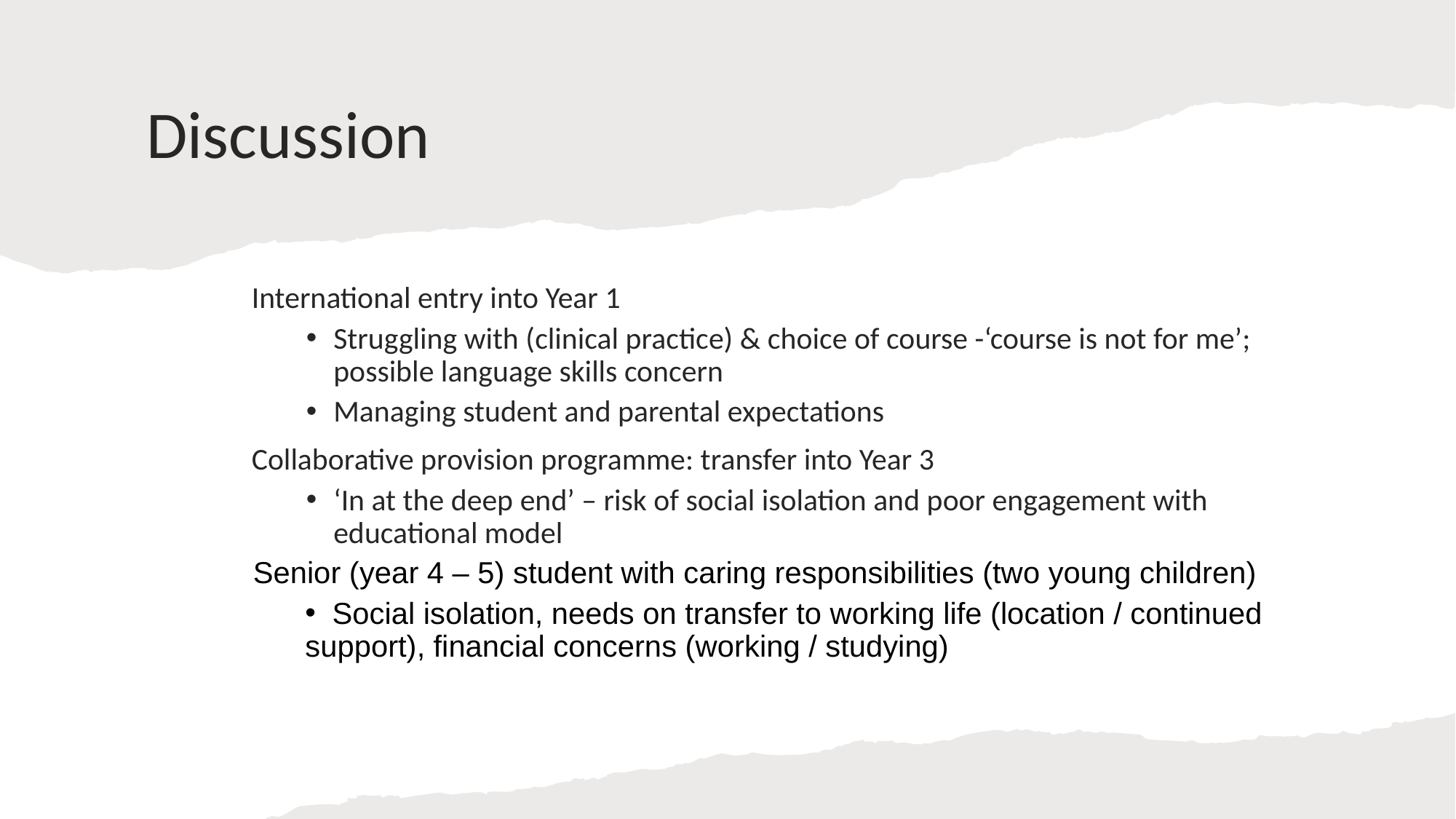

# Discussion
International entry into Year 1
Struggling with (clinical practice) & choice of course -‘course is not for me’; possible language skills concern
Managing student and parental expectations
Collaborative provision programme: transfer into Year 3
‘In at the deep end’ – risk of social isolation and poor engagement with educational model
Senior (year 4 – 5) student with caring responsibilities (two young children)
  Social isolation, needs on transfer to working life (location / continued support), financial concerns (working / studying)